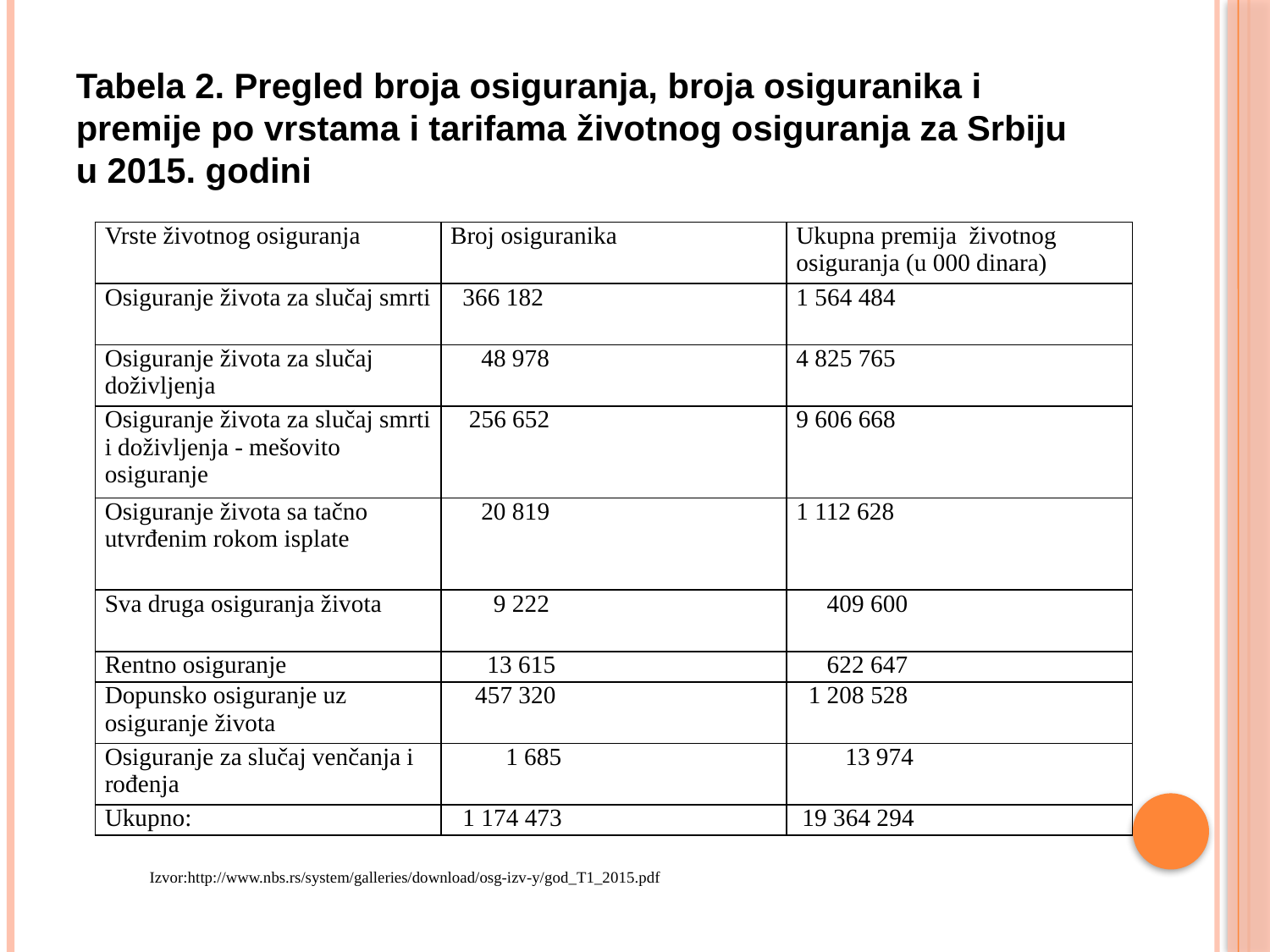

# Tabela 2. Pregled broja osiguranja, broja osiguranika i premije po vrstama i tarifama životnog osiguranja za Srbiju u 2015. godini
| Vrste životnog osiguranja | Broj osiguranika | Ukupna premija životnog osiguranja (u 000 dinara) |
| --- | --- | --- |
| Osiguranje života za slučaj smrti | 366 182 | 1 564 484 |
| Osiguranje života za slučaj doživljenja | 48 978 | 4 825 765 |
| Osiguranje života za slučaj smrti i doživljenja - mešovito osiguranje | 256 652 | 9 606 668 |
| Osiguranje života sa tačno utvrđenim rokom isplate | 20 819 | 1 112 628 |
| Sva druga osiguranja života | 9 222 | 409 600 |
| Rentno osiguranje | 13 615 | 622 647 |
| Dopunsko osiguranje uz osiguranje života | 457 320 | 1 208 528 |
| Osiguranje za slučaj venčanja i rođenja | 1 685 | 13 974 |
| Ukupno: | 1 174 473 | 19 364 294 |
Izvor:http://www.nbs.rs/system/galleries/download/osg-izv-y/god_T1_2015.pdf